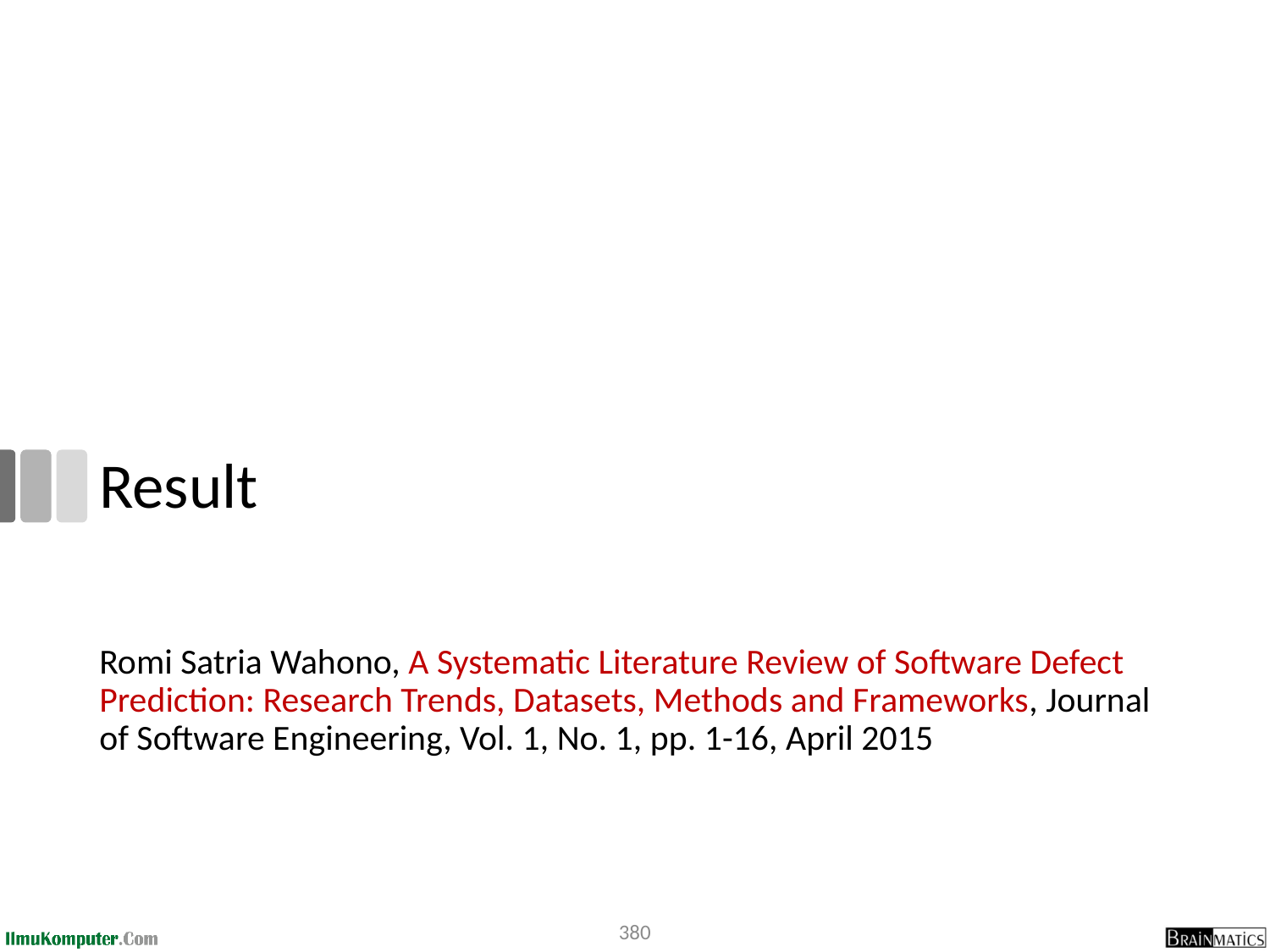

# Result
Romi Satria Wahono, A Systematic Literature Review of Software Defect Prediction: Research Trends, Datasets, Methods and Frameworks, Journal of Software Engineering, Vol. 1, No. 1, pp. 1-16, April 2015

380